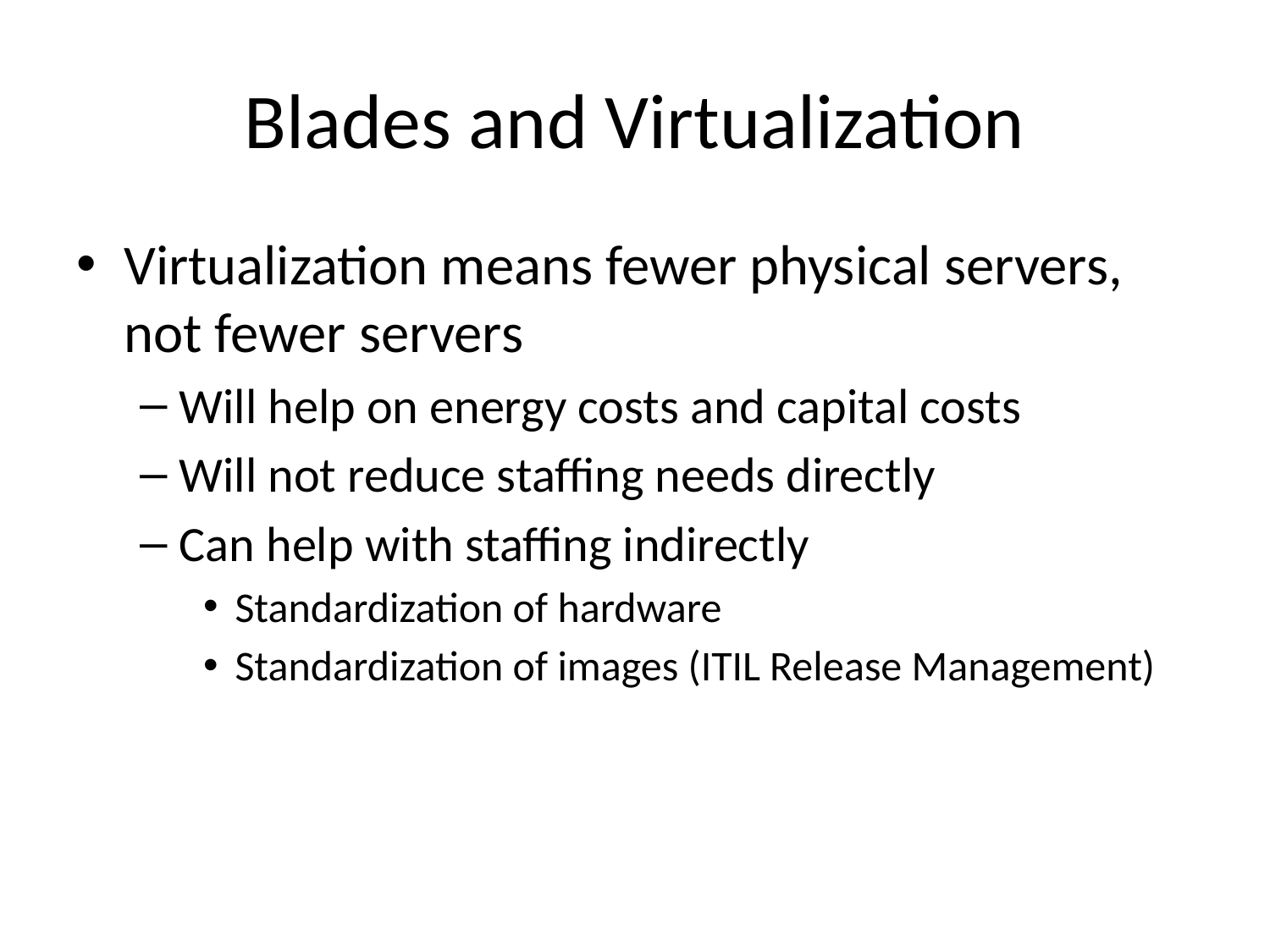

# Blades and Virtualization
Virtualization means fewer physical servers, not fewer servers
Will help on energy costs and capital costs
Will not reduce staffing needs directly
Can help with staffing indirectly
Standardization of hardware
Standardization of images (ITIL Release Management)